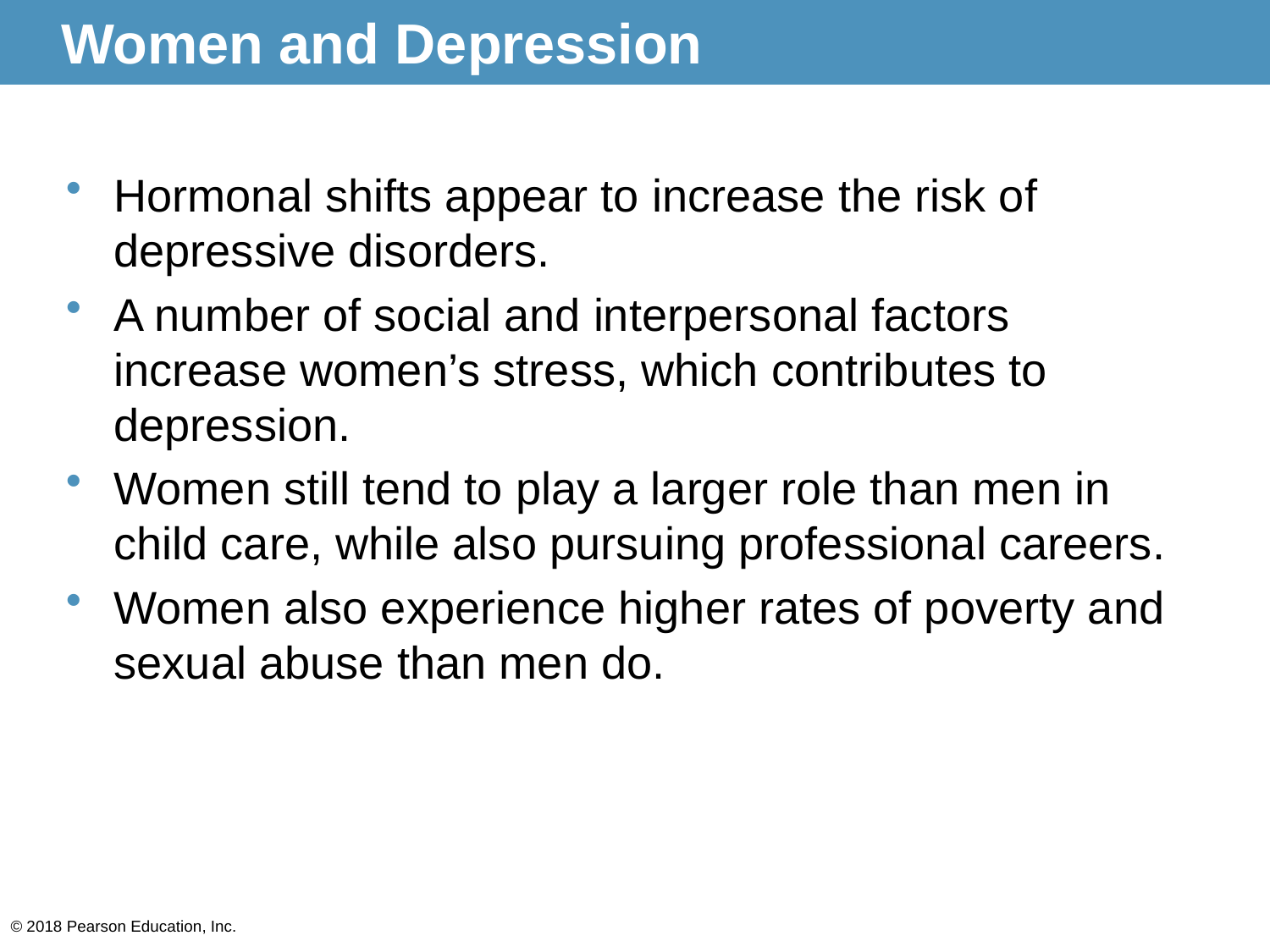

# Women and Depression
Hormonal shifts appear to increase the risk of depressive disorders.
A number of social and interpersonal factors increase women’s stress, which contributes to depression.
Women still tend to play a larger role than men in child care, while also pursuing professional careers.
Women also experience higher rates of poverty and sexual abuse than men do.